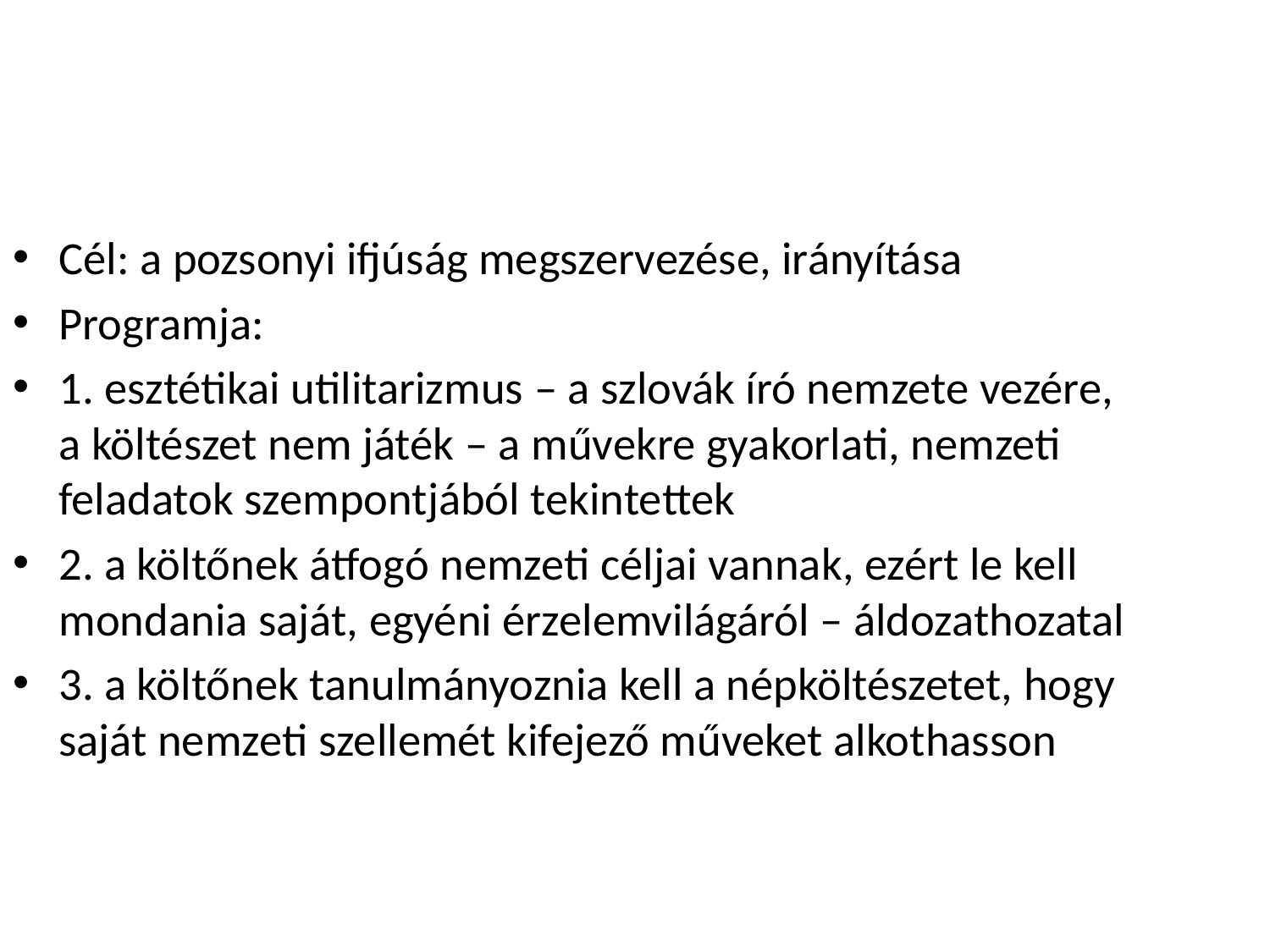

Cél: a pozsonyi ifjúság megszervezése, irányítása
Programja:
1. esztétikai utilitarizmus – a szlovák író nemzete vezére, a költészet nem játék – a művekre gyakorlati, nemzeti feladatok szempontjából tekintettek
2. a költőnek átfogó nemzeti céljai vannak, ezért le kell mondania saját, egyéni érzelemvilágáról – áldozathozatal
3. a költőnek tanulmányoznia kell a népköltészetet, hogy saját nemzeti szellemét kifejező műveket alkothasson